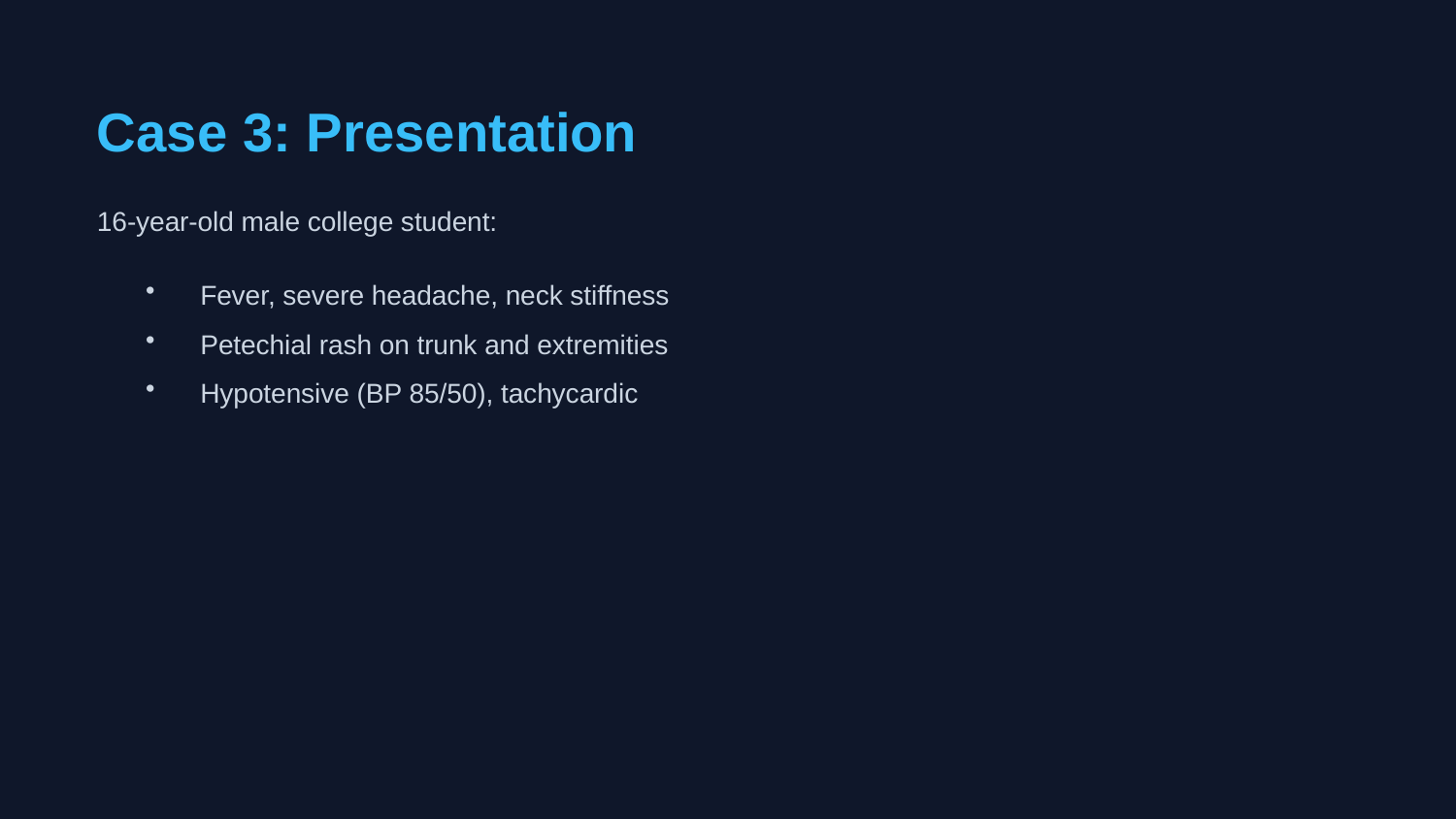

Case 3: Presentation
16-year-old male college student:
Fever, severe headache, neck stiffness
Petechial rash on trunk and extremities
Hypotensive (BP 85/50), tachycardic